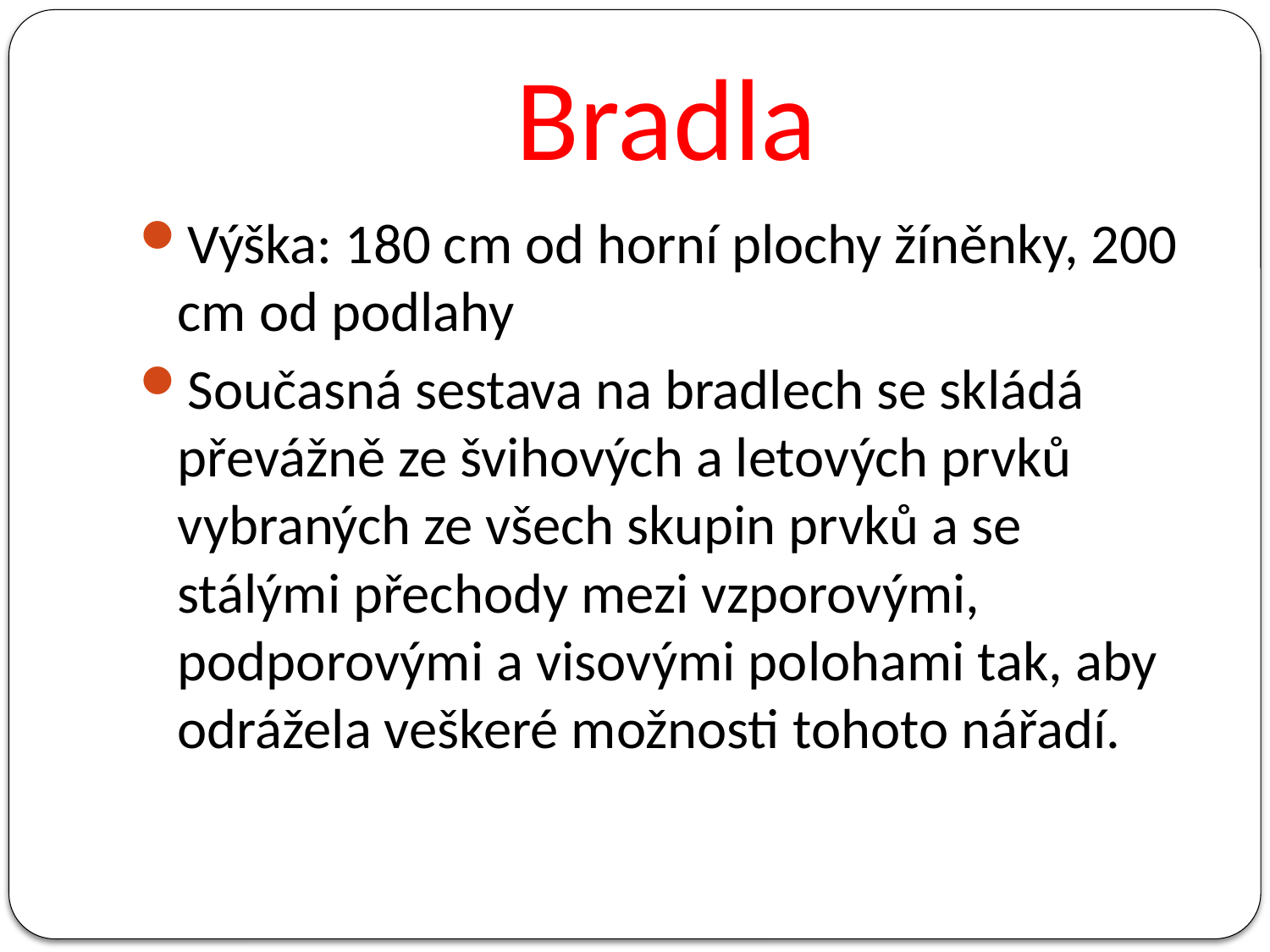

# Bradla
Výška: 180 cm od horní plochy žíněnky, 200 cm od podlahy
Současná sestava na bradlech se skládá převážně ze švihových a letových prvků vybraných ze všech skupin prvků a se stálými přechody mezi vzporovými, podporovými a visovými polohami tak, aby odrážela veškeré možnosti tohoto nářadí.